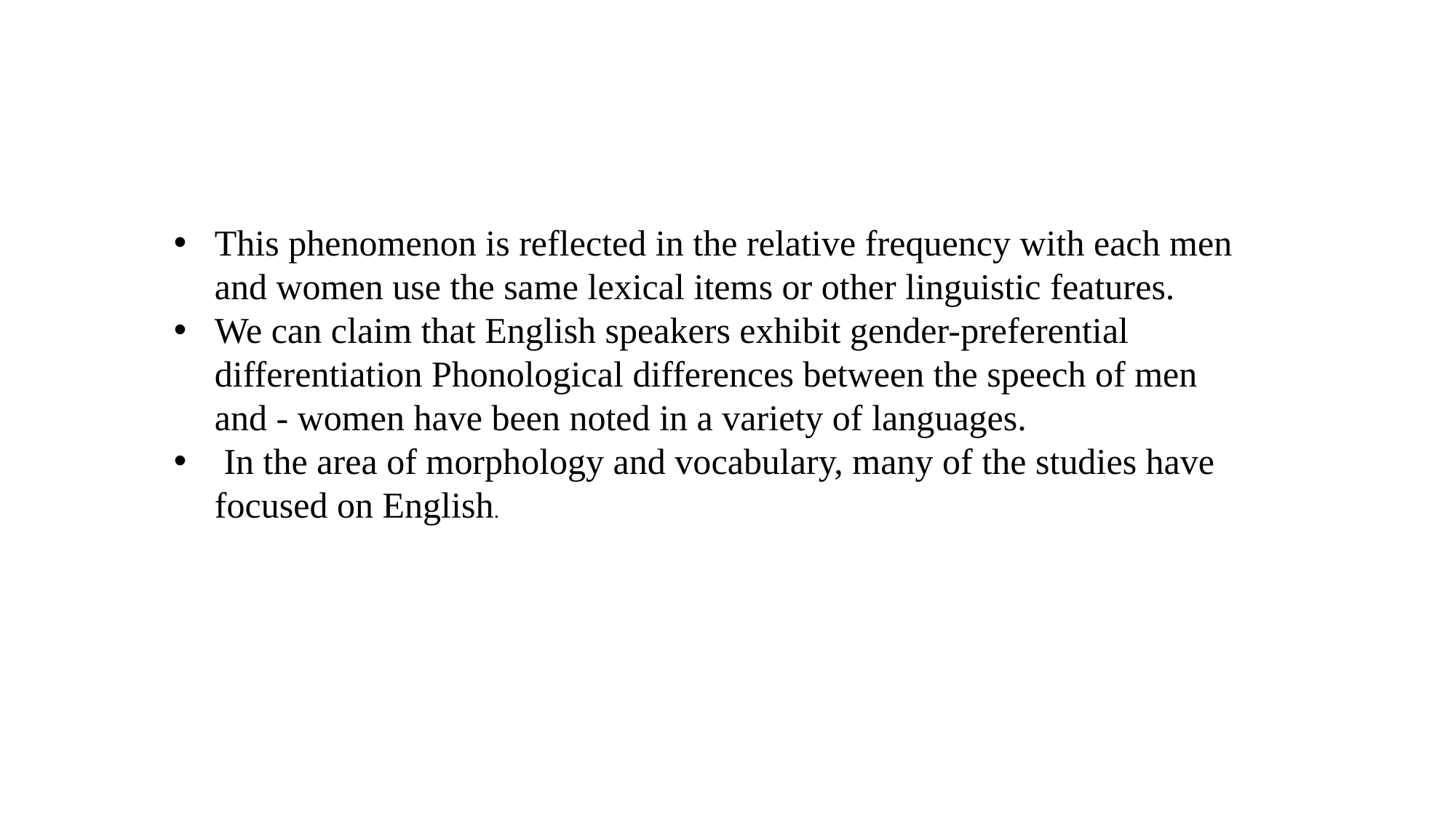

This phenomenon is reflected in the relative frequency with each men and women use the same lexical items or other linguistic features.
We can claim that English speakers exhibit gender-preferential differentiation Phonological differences between the speech of men and - women have been noted in a variety of languages.
 In the area of morphology and vocabulary, many of the studies have focused on English.